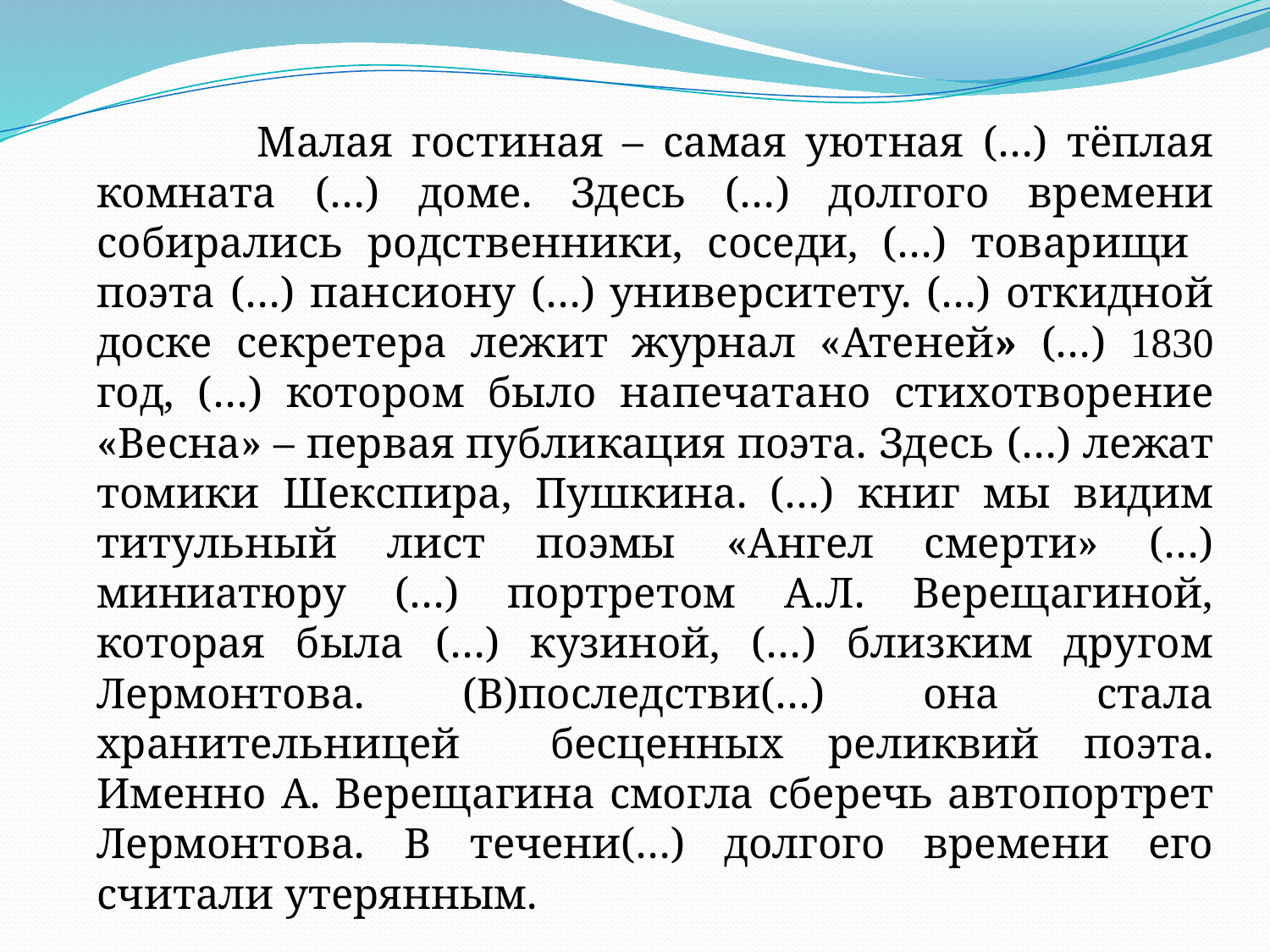

Малая гостиная – самая уютная (…) тёплая комната (…) доме. Здесь (…) долгого времени собирались родственники, соседи, (…) товарищи  поэта (…) пансиону (…) университету. (…) откидной доске секретера лежит журнал «Атеней» (…) 1830 год, (…) котором было напечатано стихотворение «Весна» – первая публикация поэта. Здесь (…) лежат томики Шекспира, Пушкина. (…) книг мы видим титульный лист поэмы «Ангел смерти» (…) миниатюру (…) портретом А.Л. Верещагиной, которая была (…) кузиной, (…) близким другом Лермонтова. (В)последстви(…) она стала хранительницей  бесценных реликвий поэта. Именно А. Верещагина смогла сберечь автопортрет Лермонтова. В течени(…) долгого времени его считали утерянным.